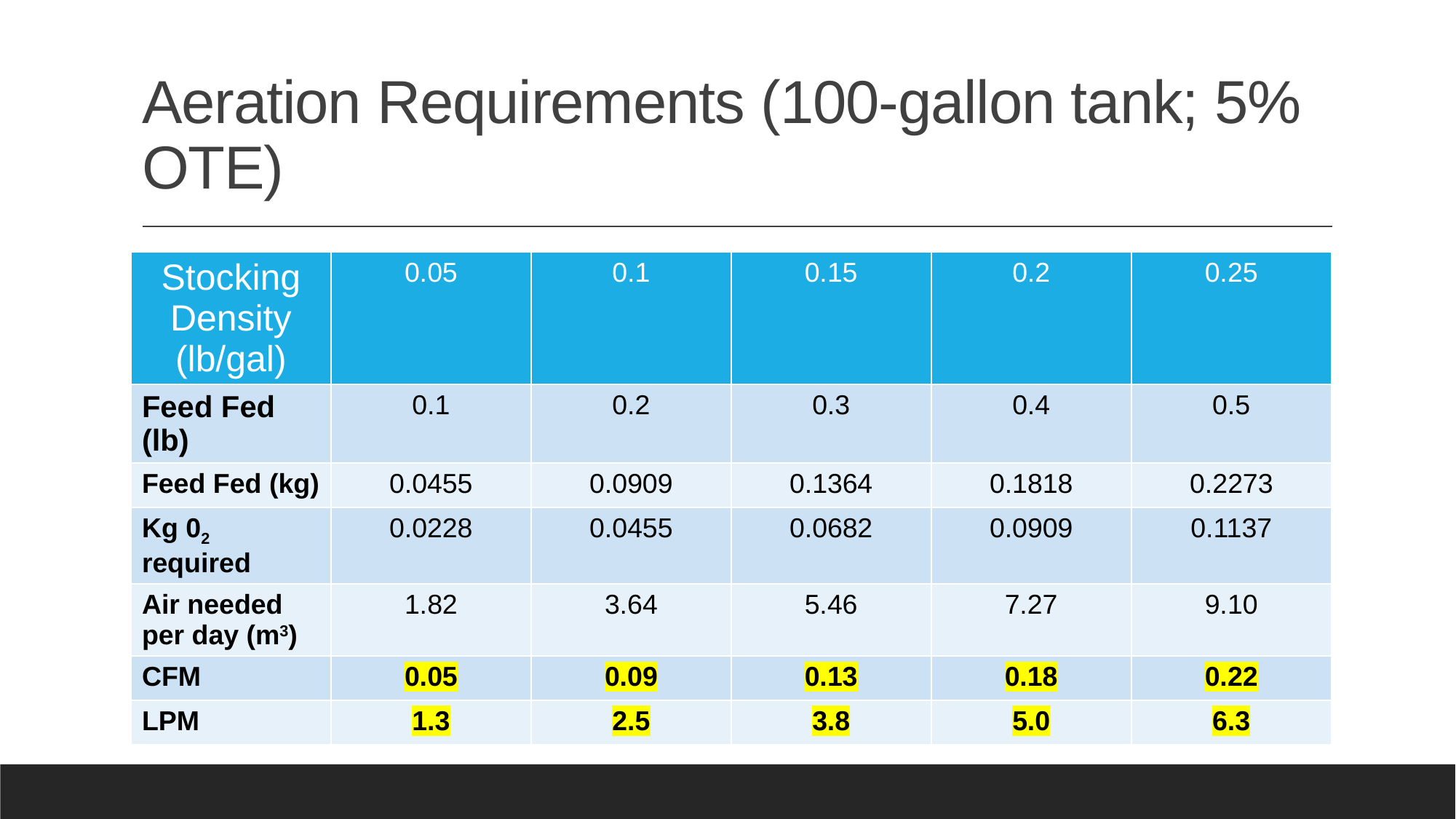

# Aeration Requirements (100-gallon tank; 5% OTE)
| Stocking Density (lb/gal) | 0.05 | 0.1 | 0.15 | 0.2 | 0.25 |
| --- | --- | --- | --- | --- | --- |
| Feed Fed (lb) | 0.1 | 0.2 | 0.3 | 0.4 | 0.5 |
| Feed Fed (kg) | 0.0455 | 0.0909 | 0.1364 | 0.1818 | 0.2273 |
| Kg 02 required | 0.0228 | 0.0455 | 0.0682 | 0.0909 | 0.1137 |
| Air needed per day (m3) | 1.82 | 3.64 | 5.46 | 7.27 | 9.10 |
| CFM | 0.05 | 0.09 | 0.13 | 0.18 | 0.22 |
| LPM | 1.3 | 2.5 | 3.8 | 5.0 | 6.3 |